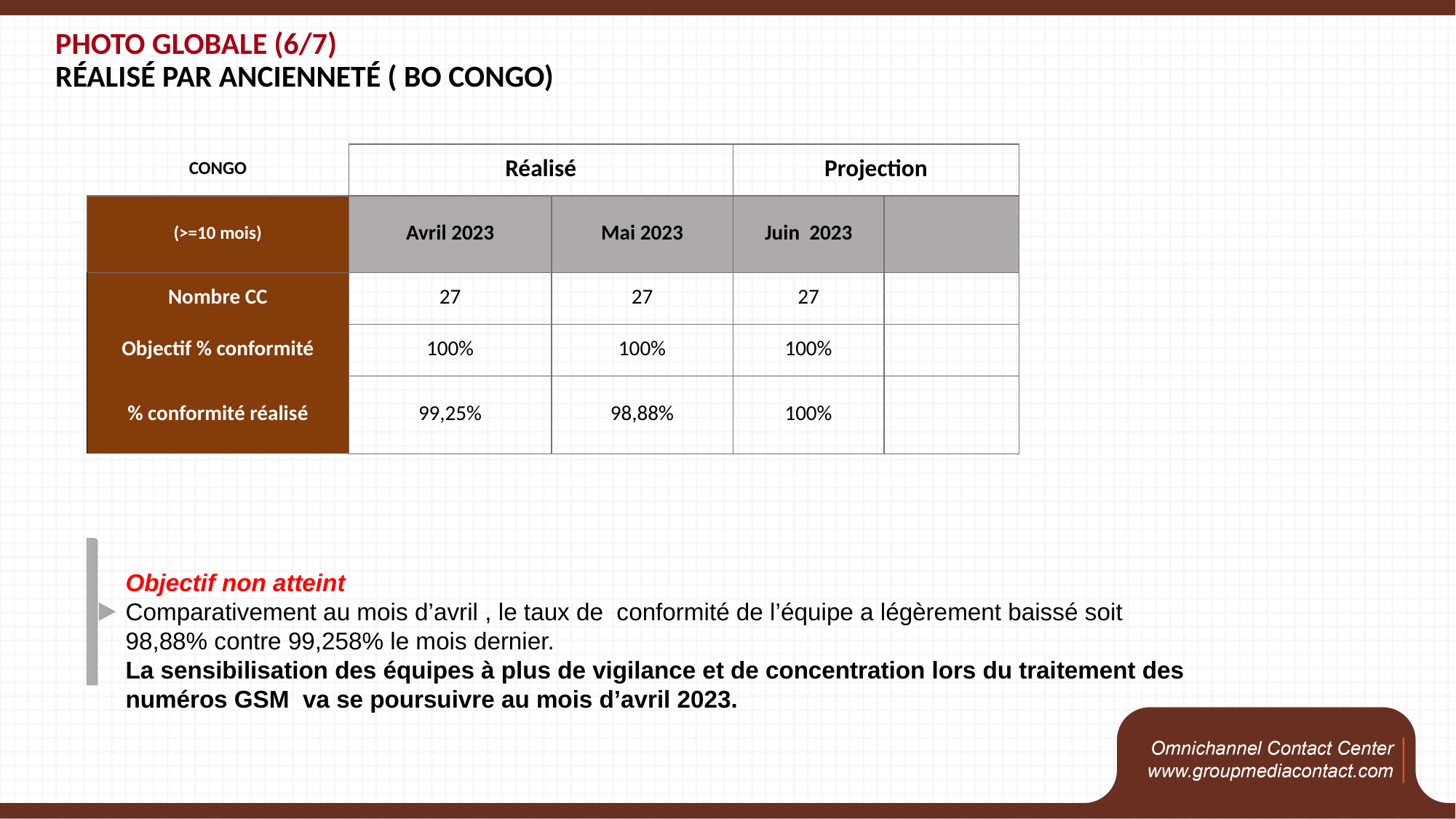

# Photo Globale (6/7) Réalisé par Ancienneté ( bo CONGO)
| CONGO | Réalisé |  | Projection |  |
| --- | --- | --- | --- | --- |
| (>=10 mois) | Avril 2023 | Mai 2023 | Juin 2023 |  |
| Nombre CC | 27 | 27 | 27 |  |
| Objectif % conformité | 100% | 100% | 100% |  |
| % conformité réalisé | 99,25% | 98,88% | 100% |  |
Objectif non atteint
Comparativement au mois d’avril , le taux de  conformité de l’équipe a légèrement baissé soit 98,88% contre 99,258% le mois dernier.
La sensibilisation des équipes à plus de vigilance et de concentration lors du traitement des numéros GSM  va se poursuivre au mois d’avril 2023.

MTNBO